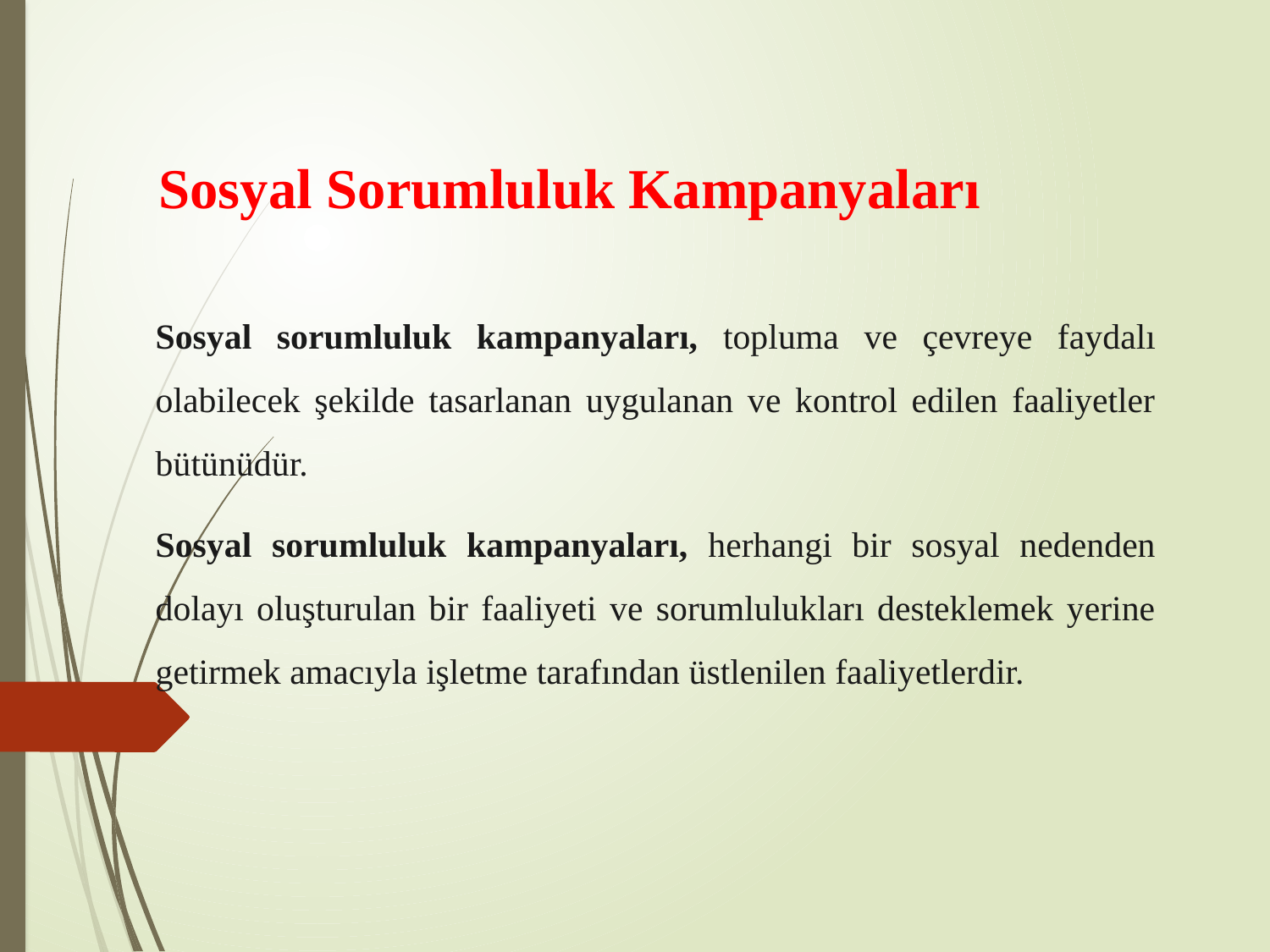

# Sosyal Sorumluluk Kampanyaları
Sosyal sorumluluk kampanyaları, topluma ve çevreye faydalı olabilecek şekilde tasarlanan uygulanan ve kontrol edilen faaliyetler bütünüdür.
Sosyal sorumluluk kampanyaları, herhangi bir sosyal nedenden dolayı oluşturulan bir faaliyeti ve sorumlulukları desteklemek yerine getirmek amacıyla işletme tarafından üstlenilen faaliyetlerdir.